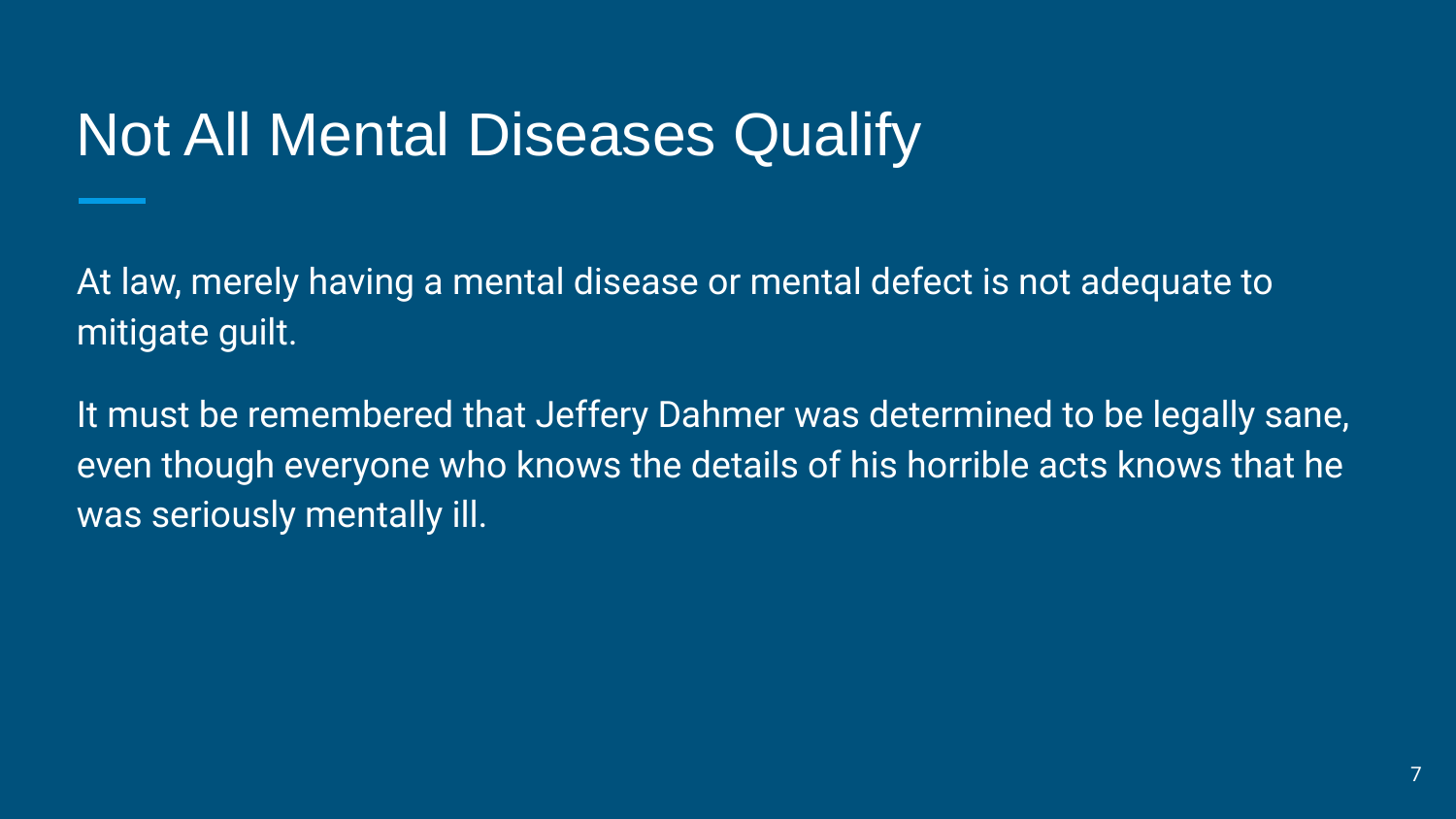

# Not All Mental Diseases Qualify
At law, merely having a mental disease or mental defect is not adequate to mitigate guilt.
It must be remembered that Jeffery Dahmer was determined to be legally sane, even though everyone who knows the details of his horrible acts knows that he was seriously mentally ill.
7